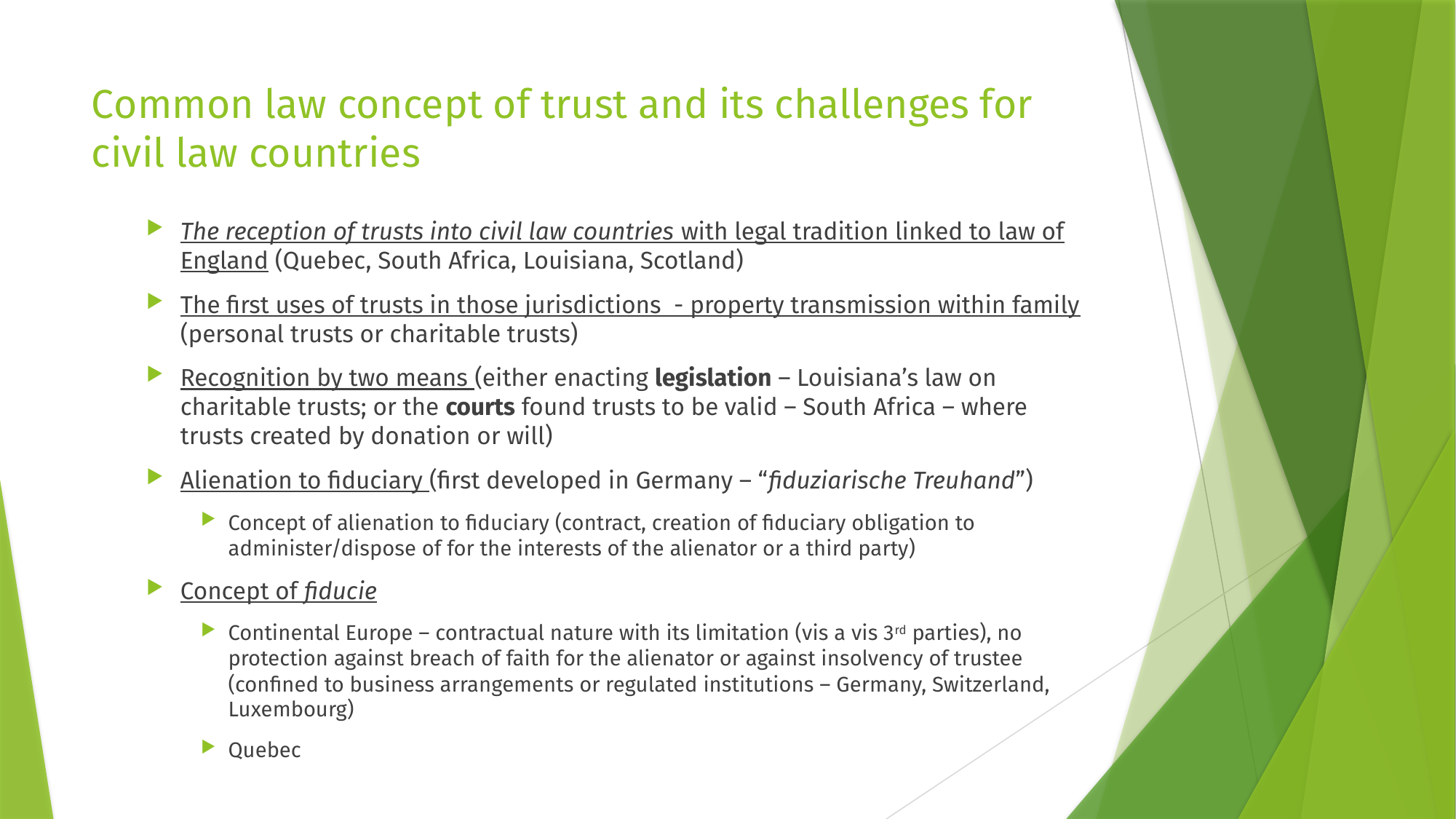

# Common law concept of trust and its challenges for civil law countries
The reception of trusts into civil law countries with legal tradition linked to law of England (Quebec, South Africa, Louisiana, Scotland)
The first uses of trusts in those jurisdictions  - property transmission within family (personal trusts or charitable trusts)
Recognition by two means (either enacting legislation – Louisiana’s law on charitable trusts; or the courts found trusts to be valid – South Africa – where trusts created by donation or will)
Alienation to fiduciary (first developed in Germany – “fiduziarische Treuhand”)
Concept of alienation to fiduciary (contract, creation of fiduciary obligation to administer/dispose of for the interests of the alienator or a third party)
Concept of fiducie
Continental Europe – contractual nature with its limitation (vis a vis 3rd parties), no protection against breach of faith for the alienator or against insolvency of trustee (confined to business arrangements or regulated institutions – Germany, Switzerland, Luxembourg)
Quebec